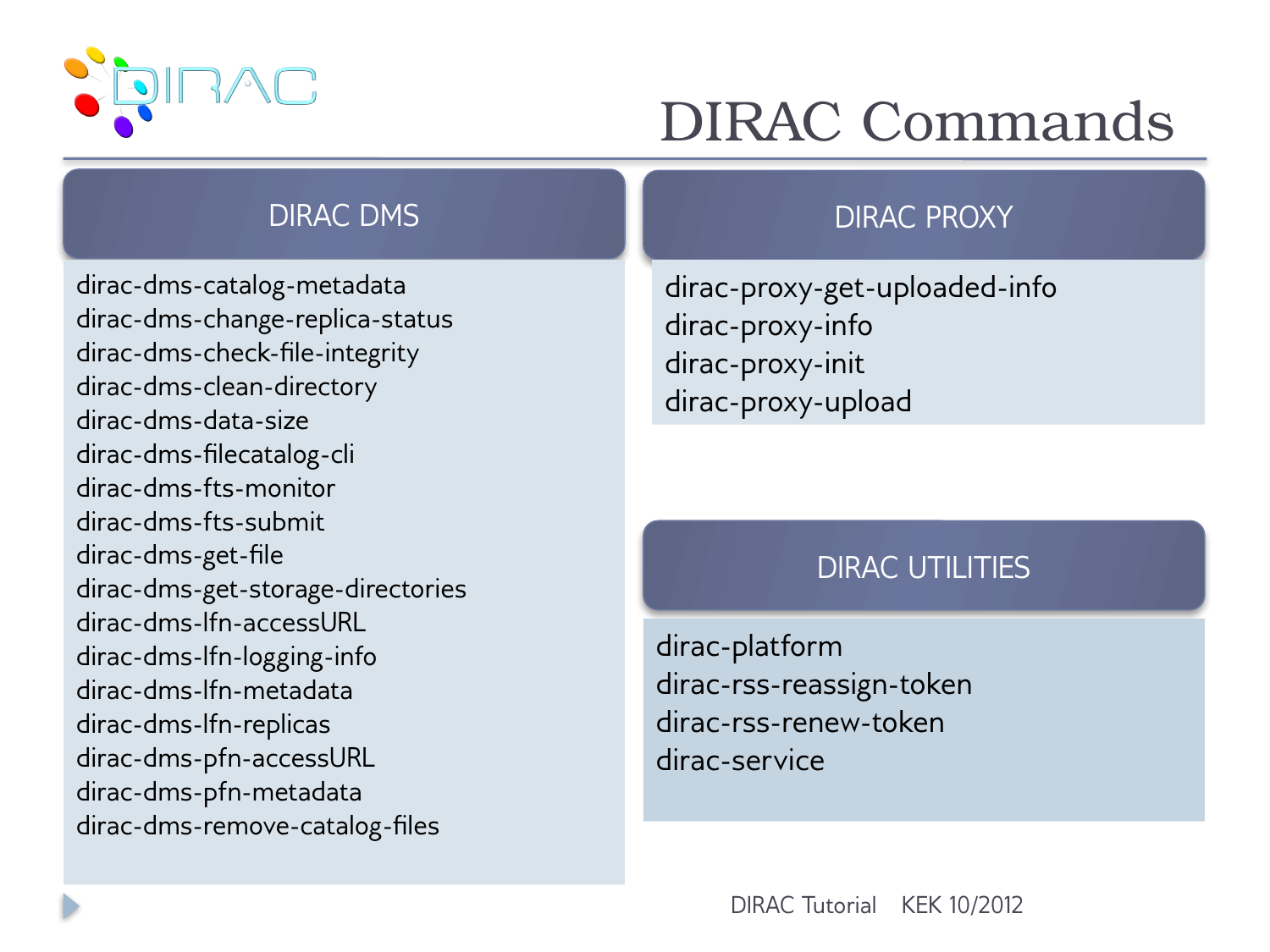

# DIRAC Commands
DIRAC DMS
DIRAC PROXY
dirac-dms-catalog-metadata
dirac-dms-change-replica-status
dirac-dms-check-file-integrity
dirac-dms-clean-directory
dirac-dms-data-size
dirac-dms-filecatalog-cli
dirac-dms-fts-monitor
dirac-dms-fts-submit
dirac-dms-get-file
dirac-dms-get-storage-directories
dirac-dms-lfn-accessURL
dirac-dms-lfn-logging-info
dirac-dms-lfn-metadata
dirac-dms-lfn-replicas
dirac-dms-pfn-accessURL
dirac-dms-pfn-metadata
dirac-dms-remove-catalog-files

dirac-proxy-get-uploaded-info
dirac-proxy-info
dirac-proxy-init
dirac-proxy-upload
DIRAC UTILITIES
dirac-platform
dirac-rss-reassign-token
dirac-rss-renew-token
dirac-service

DIRAC Tutorial
KEK 10/2012